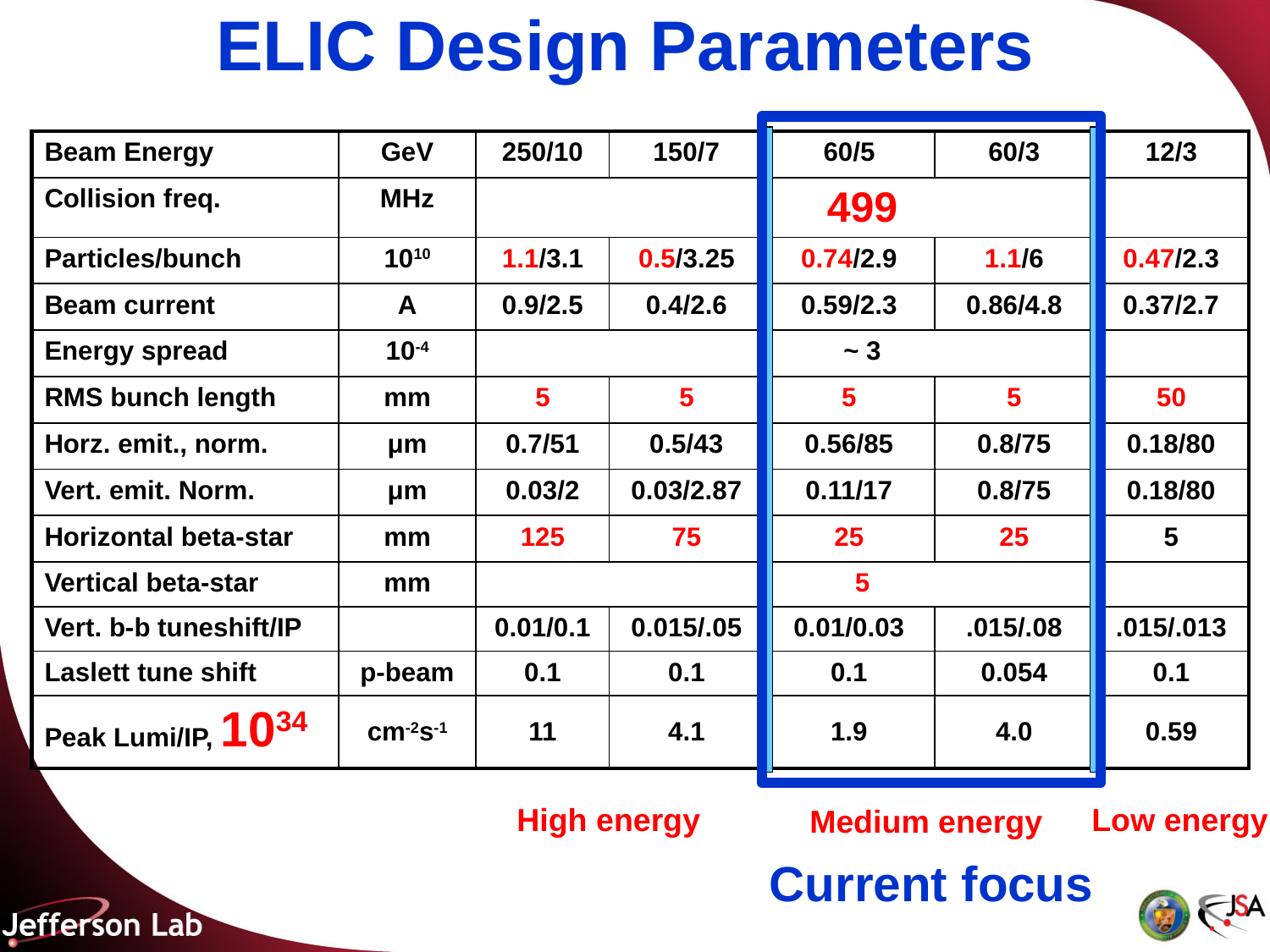

# ELIC Design Parameters

| Beam Energy | GeV | 250/10 | 150/7 | 60/5 | 60/3 | 12/3 |
| --- | --- | --- | --- | --- | --- | --- |
| Collision freq. | MHz | 499 |  |  |  |  |
| Particles/bunch | 1010 | 1.1/3.1 | 0.5/3.25 | 0.74/2.9 | 1.1/6 | 0.47/2.3 |
| Beam current | A | 0.9/2.5 | 0.4/2.6 | 0.59/2.3 | 0.86/4.8 | 0.37/2.7 |
| Energy spread | 10-4 | ~ 3 |  |  |  |  |
| RMS bunch length | mm | 5 | 5 | 5 | 5 | 50 |
| Horz. emit., norm. | μm | 0.7/51 | 0.5/43 | 0.56/85 | 0.8/75 | 0.18/80 |
| Vert. emit. Norm. | μm | 0.03/2 | 0.03/2.87 | 0.11/17 | 0.8/75 | 0.18/80 |
| Horizontal beta-star | mm | 125 | 75 | 25 | 25 | 5 |
| Vertical beta-star | mm | 5 |  |  |  |  |
| Vert. b-b tuneshift/IP |  | 0.01/0.1 | 0.015/.05 | 0.01/0.03 | .015/.08 | .015/.013 |
| Laslett tune shift | p-beam | 0.1 | 0.1 | 0.1 | 0.054 | 0.1 |
| Peak Lumi/IP, 1034 | cm-2s-1 | 11 | 4.1 | 1.9 | 4.0 | 0.59 |
High energy
Low energy
Medium energy
Current focus